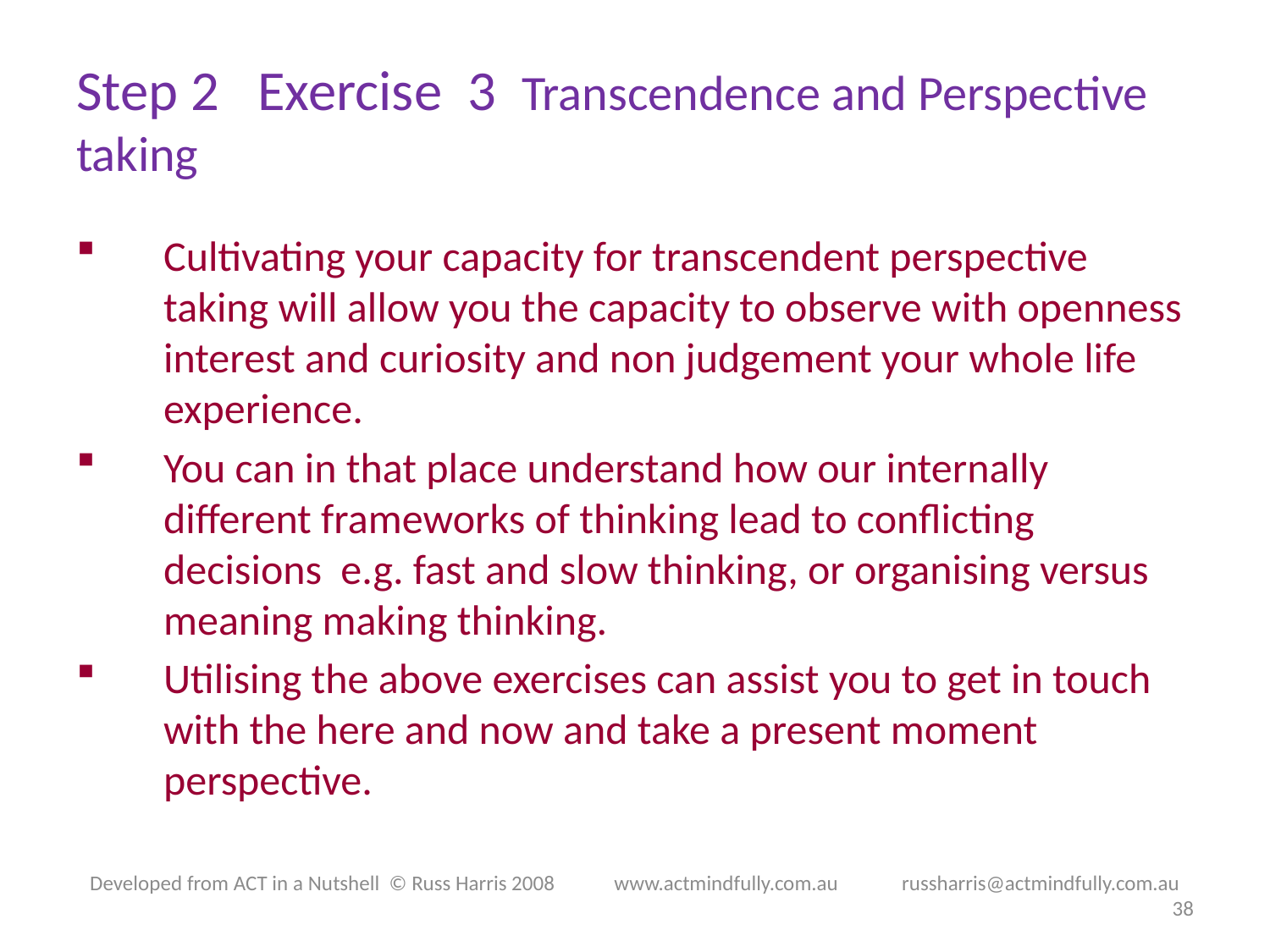

# Step 2   Exercise  3  Transcendence and Perspective taking
Cultivating your capacity for transcendent perspective taking will allow you the capacity to observe with openness interest and curiosity and non judgement your whole life experience.
You can in that place understand how our internally different frameworks of thinking lead to conflicting decisions  e.g. fast and slow thinking, or organising versus meaning making thinking.
Utilising the above exercises can assist you to get in touch with the here and now and take a present moment perspective.

Developed from ACT in a Nutshell  © Russ Harris 2008            www.actmindfully.com.au             russharris@actmindfully.com.au
38